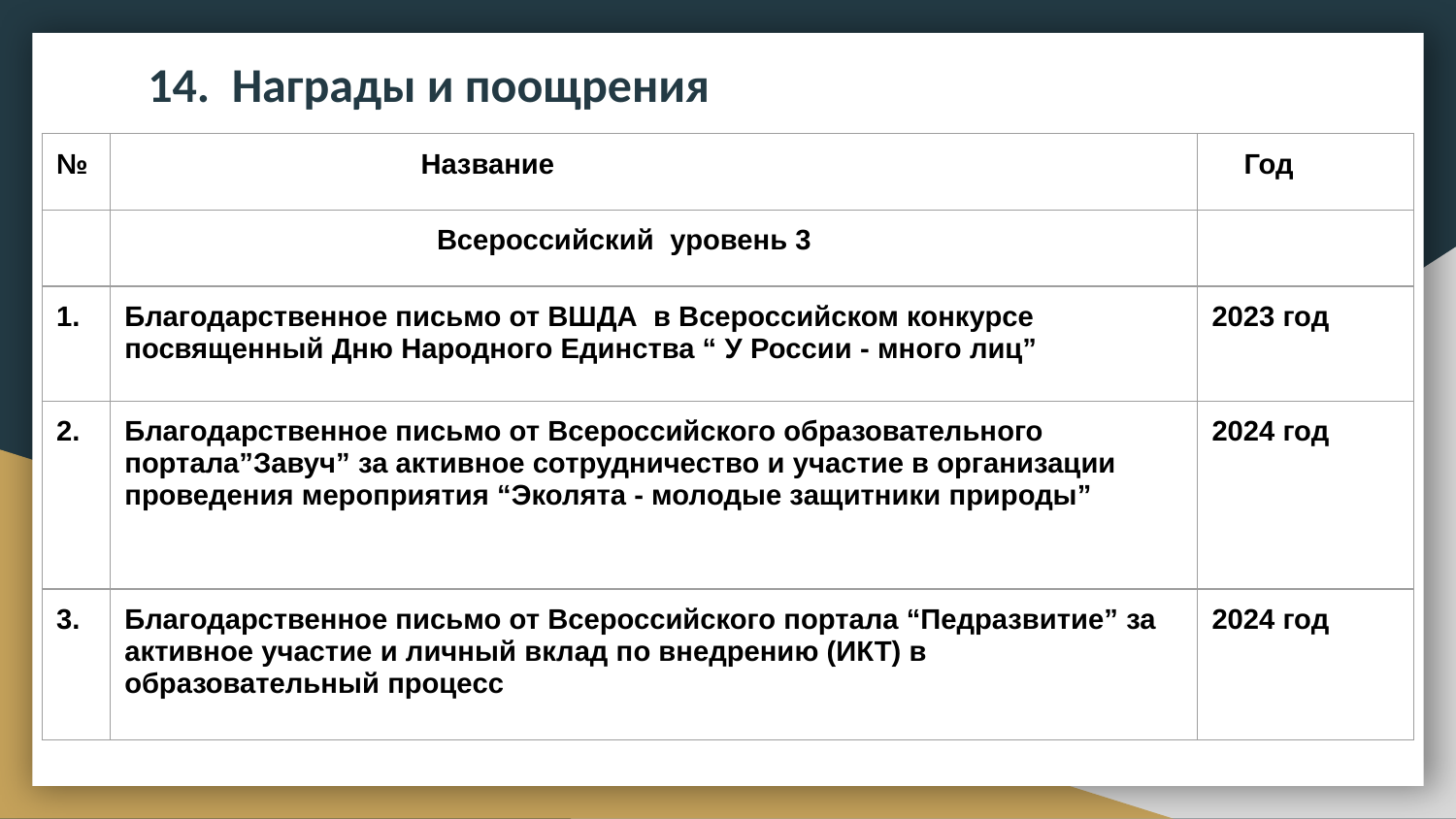

14.  Награды и поощрения
| № | Название | Год |
| --- | --- | --- |
|  | Всероссийский уровень 3 |  |
| 1. | Благодарственное письмо от ВШДА в Всероссийском конкурсе посвященный Дню Народного Единства “ У России - много лиц” | 2023 год |
| 2. | Благодарственное письмо от Всероссийского образовательного портала”Завуч” за активное сотрудничество и участие в организации проведения мероприятия “Эколята - молодые защитники природы” | 2024 год |
| 3. | Благодарственное письмо от Всероссийского портала “Педразвитие” за активное участие и личный вклад по внедрению (ИКТ) в образовательный процесс | 2024 год |